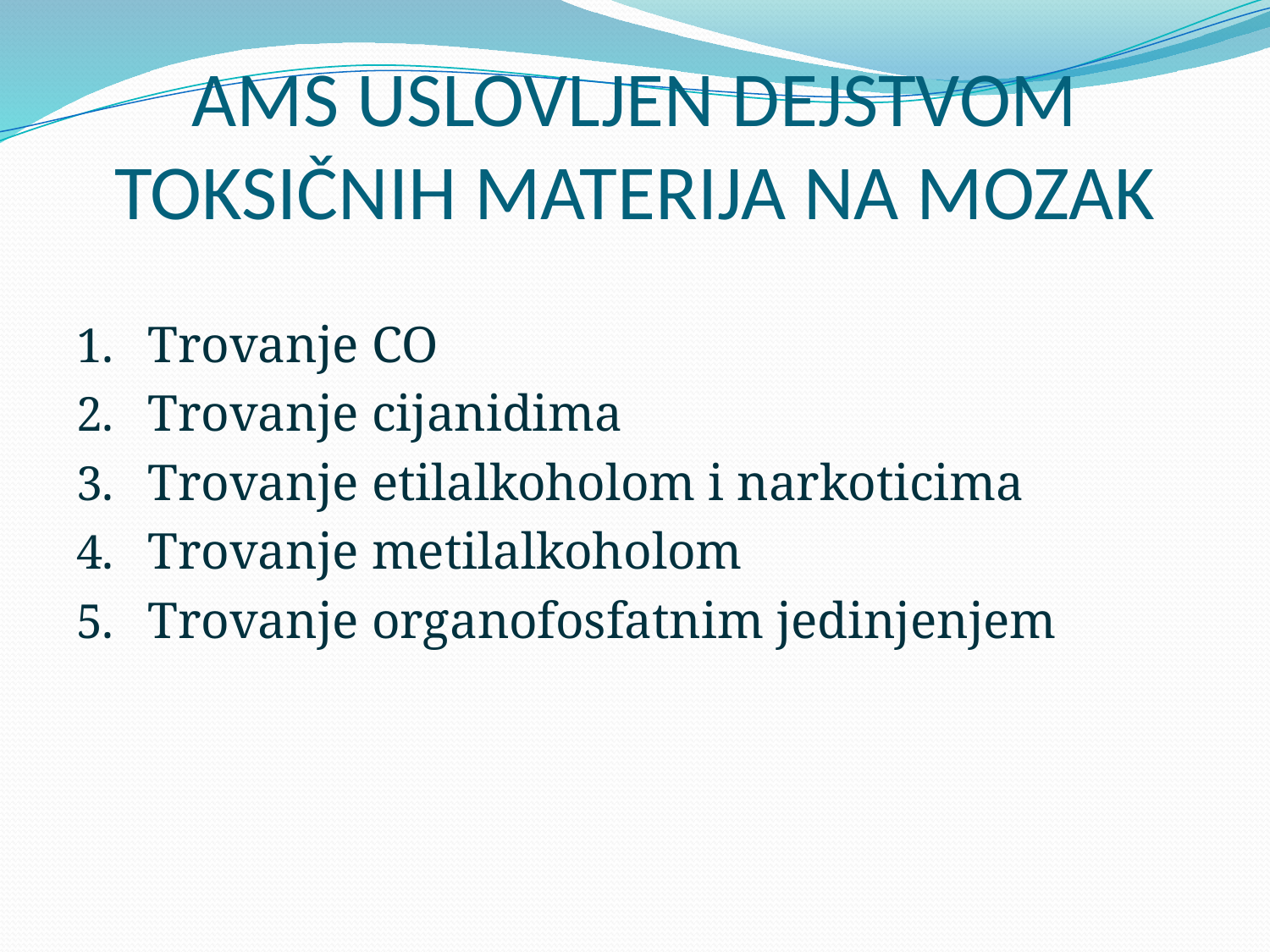

# AMS USLOVLJEN DEJSTVOM TOKSIČNIH MATERIJA NA MOZAK
Trovanje CO
Trovanje cijanidima
Trovanje etilalkoholom i narkoticima
Trovanje metilalkoholom
Trovanje organofosfatnim jedinjenjem